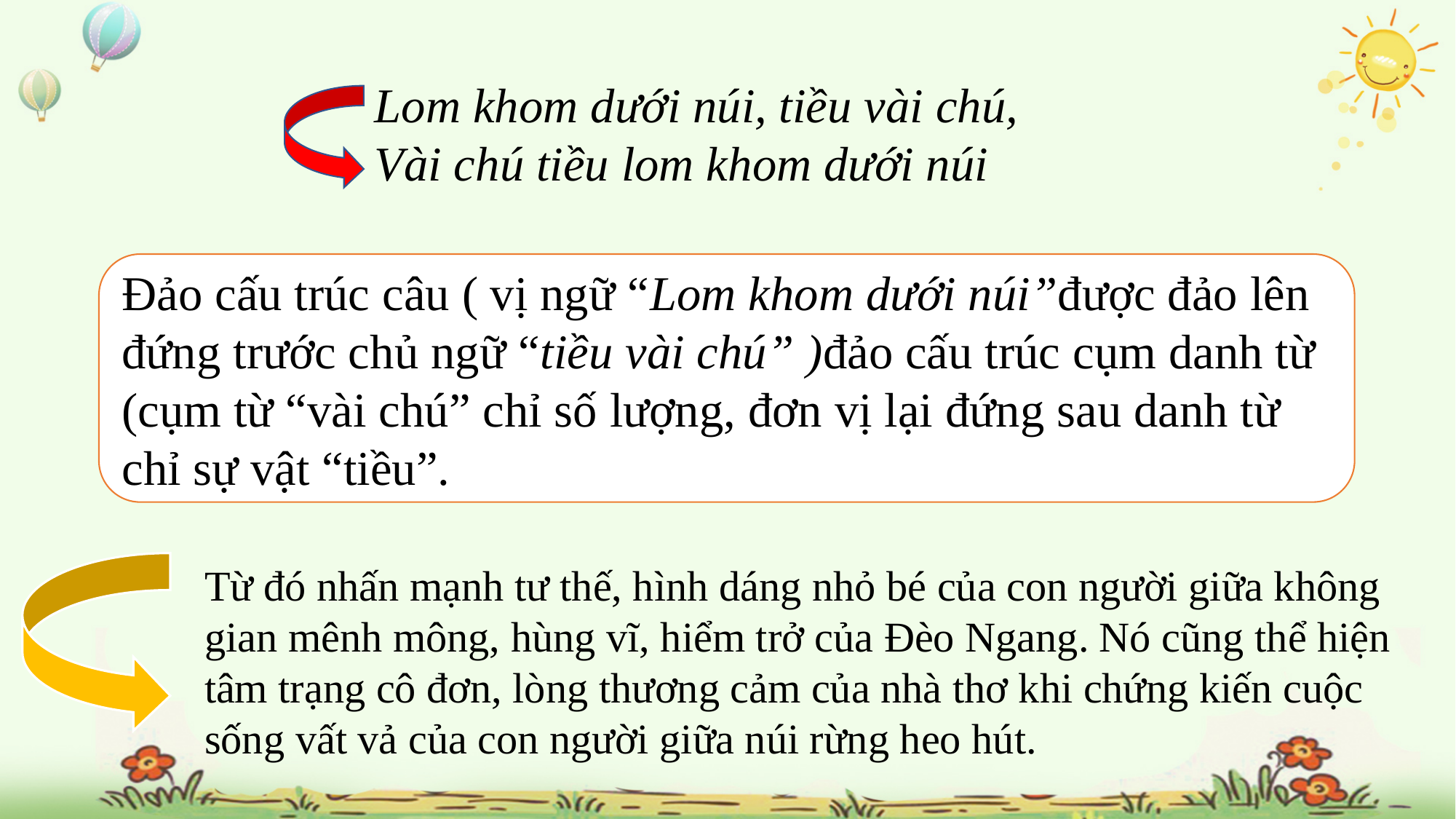

Lom khom dưới núi, tiều vài chú,
Vài chú tiều lom khom dưới núi

Đảo cấu trúc câu ( vị ngữ “Lom khom dưới núi”được đảo lên đứng trước chủ ngữ “tiều vài chú” )đảo cấu trúc cụm danh từ (cụm từ “vài chú” chỉ số lượng, đơn vị lại đứng sau danh từ chỉ sự vật “tiều”.

Từ đó nhấn mạnh tư thế, hình dáng nhỏ bé của con người giữa không gian mênh mông, hùng vĩ, hiểm trở của Đèo Ngang. Nó cũng thể hiện tâm trạng cô đơn, lòng thương cảm của nhà thơ khi chứng kiến cuộc sống vất vả của con người giữa núi rừng heo hút.